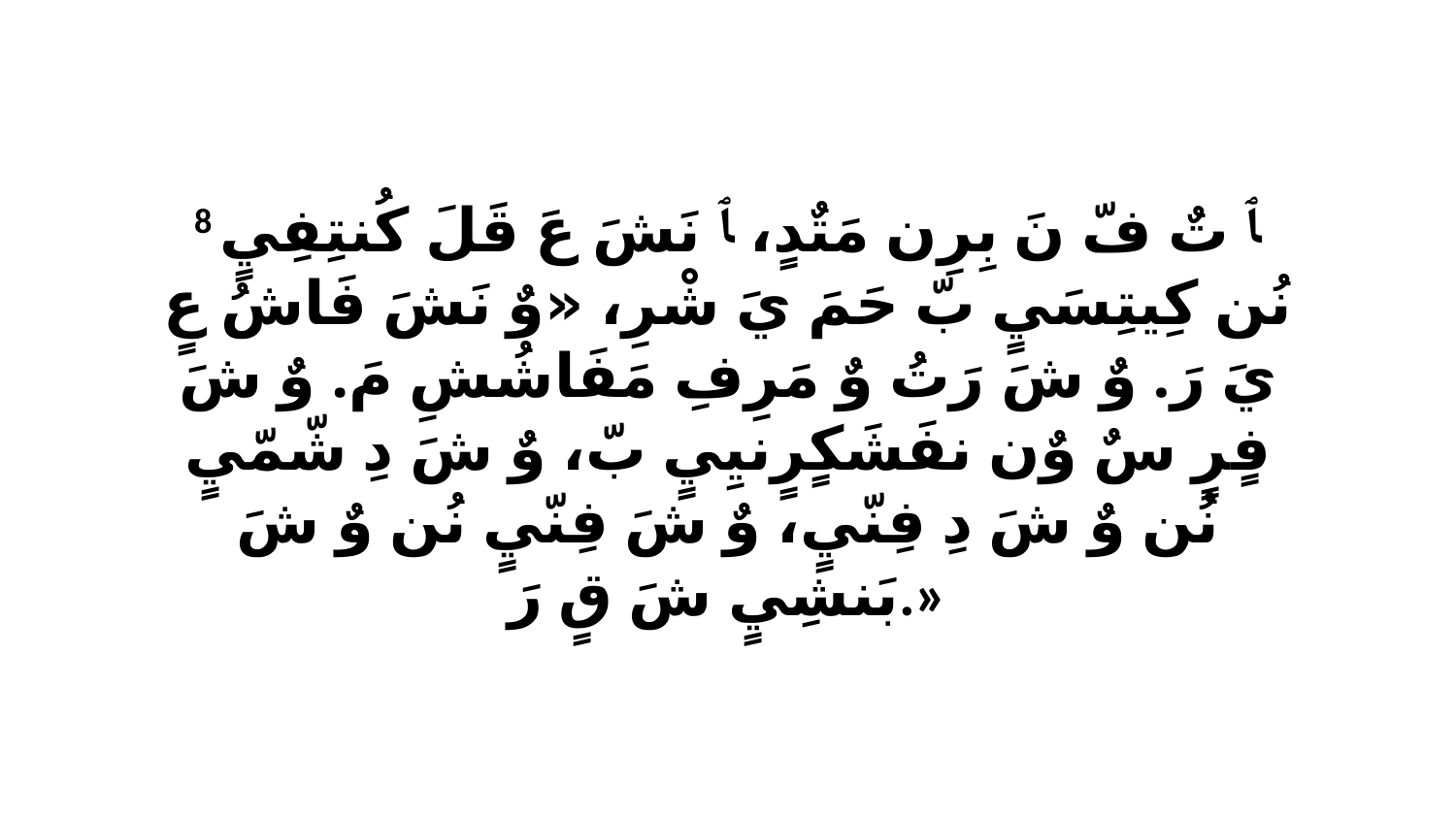

8 ﭑ تٌ فّ نَ بِرِن مَتٌدٍ، ﭑ نَشَ عَ قَلَ كُنتِفِيٍ نُن كِيتِسَيٍ بّ حَمَ يَ شْرِ، «وٌ نَشَ فَاشُ عٍ يَ رَ. وٌ شَ رَتُ وٌ مَرِفِ مَفَاشُشِ مَ. وٌ شَ فٍرٍ سٌ وٌن نفَشَكٍرٍنيِيٍ بّ، وٌ شَ دِ شّمّيٍ نُن وٌ شَ دِ فِنّيٍ، وٌ شَ فِنّيٍ نُن وٌ شَ بَنشِيٍ شَ قٍ رَ.»